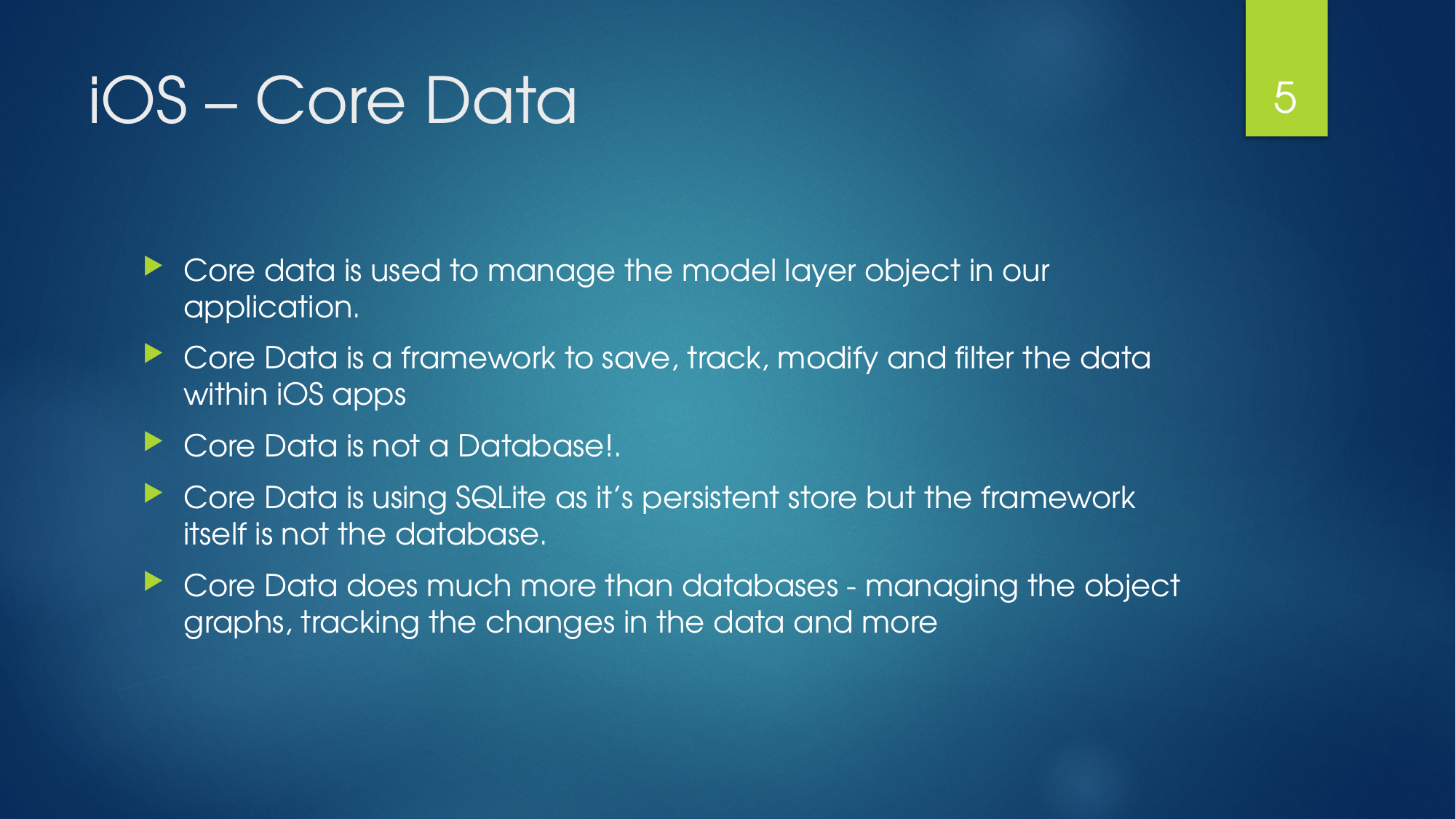

5
# iOS – Core Data
Core data is used to manage the model layer object in our application.
Core Data is a framework to save, track, modify and filter the data within iOS apps
Core Data is not a Database!.
Core Data is using SQLite as it’s persistent store but the framework itself is not the database.
Core Data does much more than databases - managing the object graphs, tracking the changes in the data and more